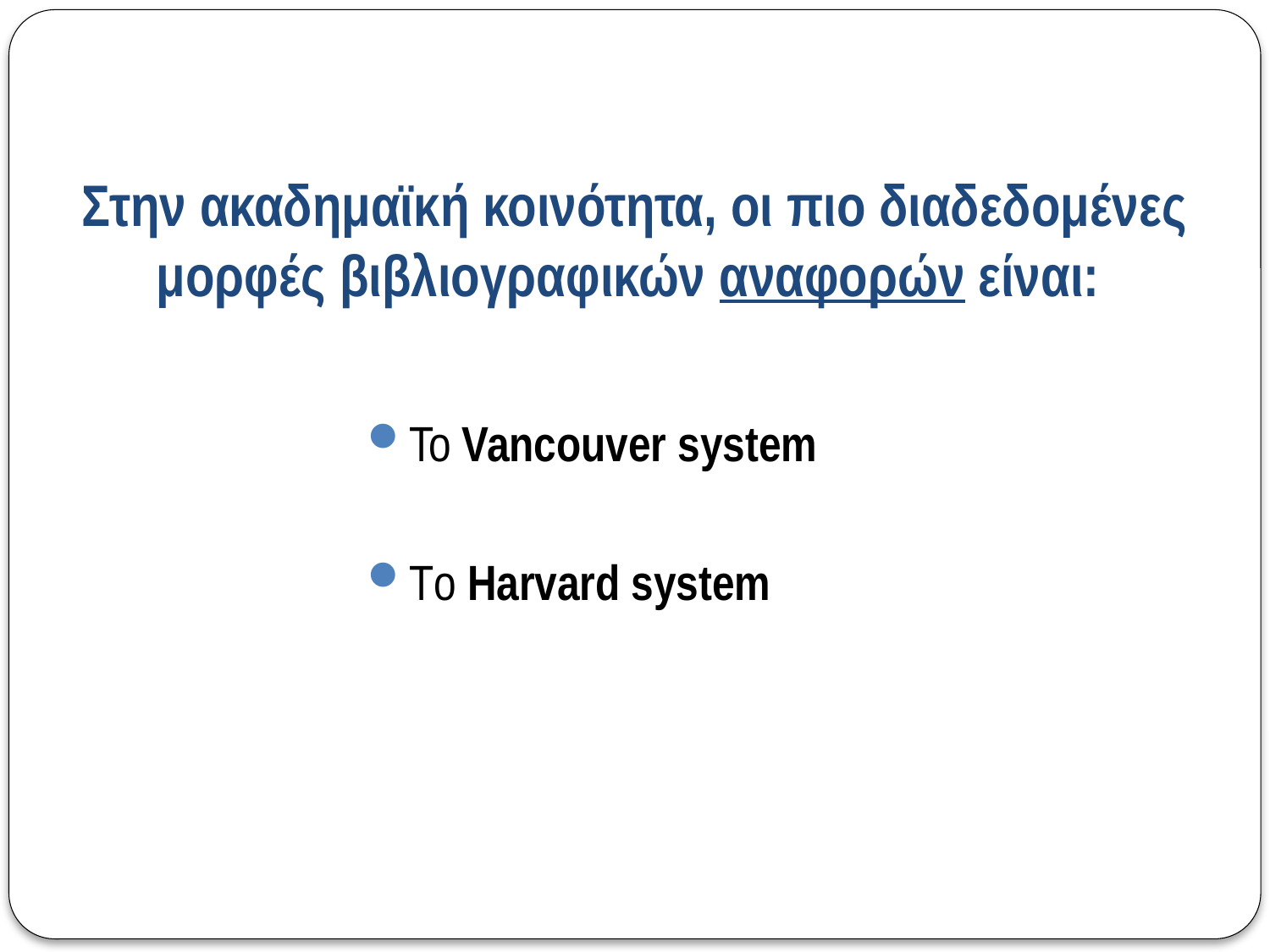

# Στην ακαδημαϊκή κοινότητα, οι πιο διαδεδομένες μορφές βιβλιογραφικών αναφορών είναι:
Το Vancouver system

Τo Harvard system